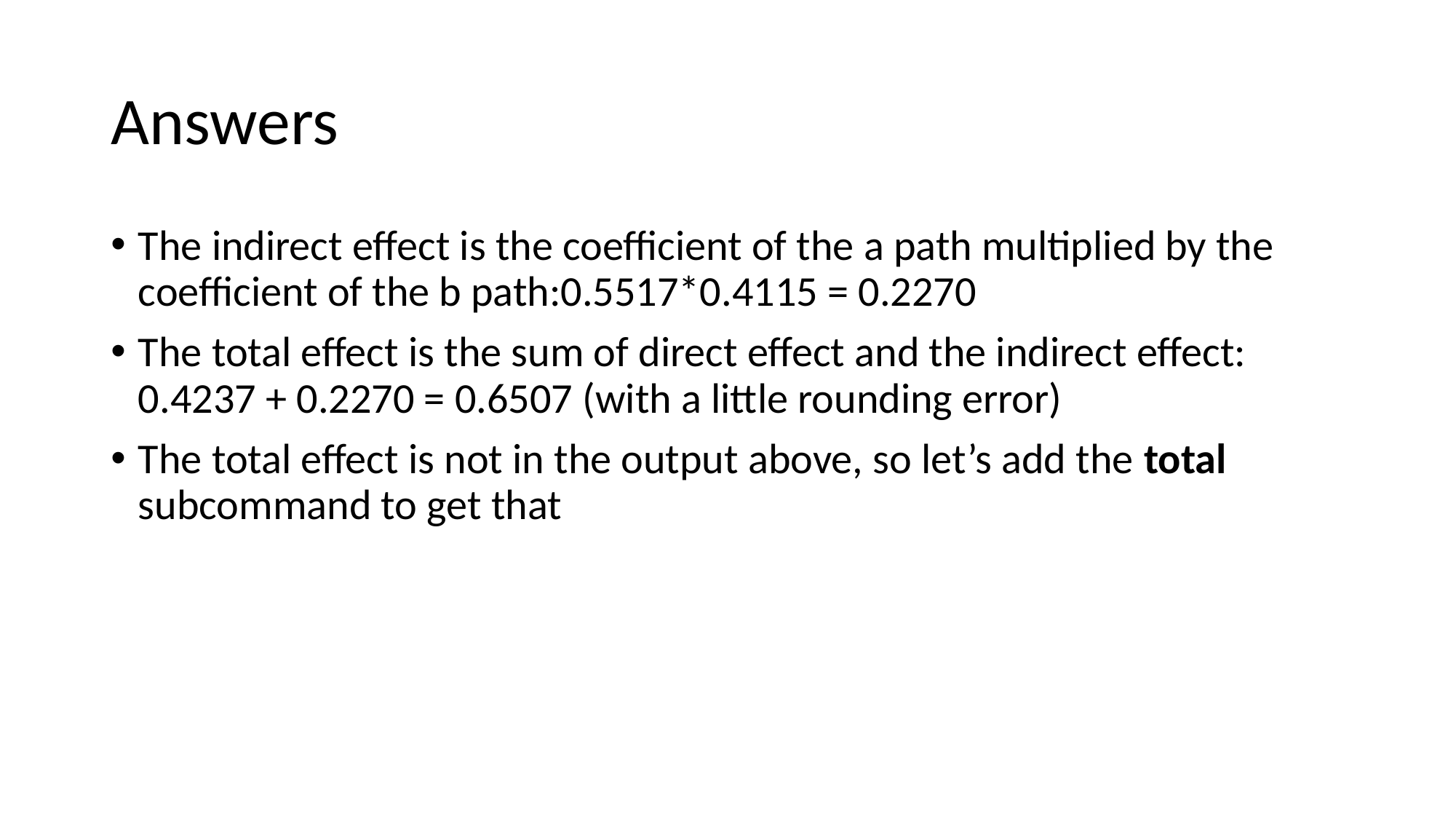

# Answers
The indirect effect is the coefficient of the a path multiplied by the coefficient of the b path:0.5517*0.4115 = 0.2270
The total effect is the sum of direct effect and the indirect effect:  0.4237 + 0.2270 = 0.6507 (with a little rounding error)
The total effect is not in the output above, so let’s add the total subcommand to get that